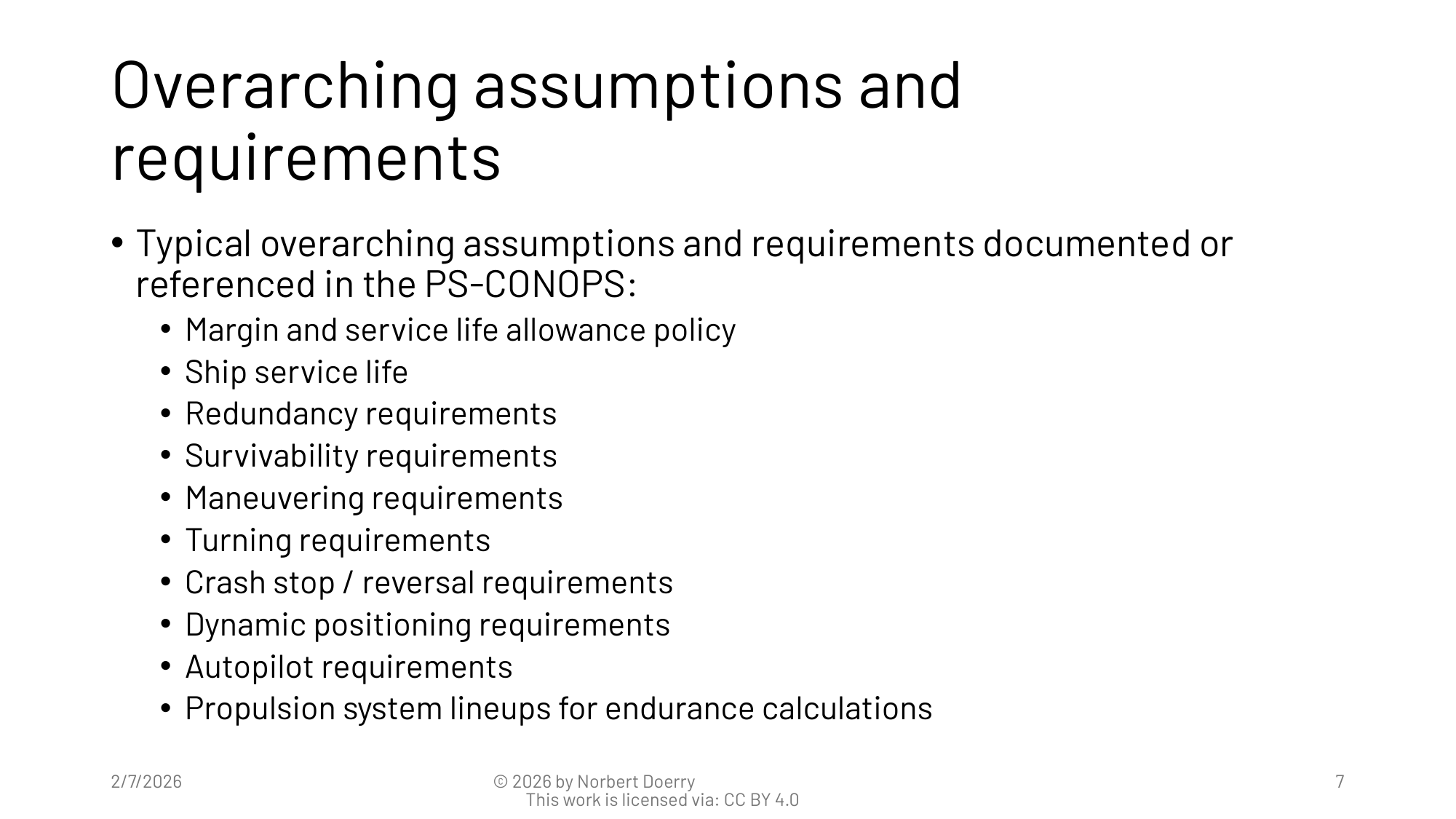

# Overarching assumptions and requirements
Typical overarching assumptions and requirements documented or referenced in the PS-CONOPS:
Margin and service life allowance policy
Ship service life
Redundancy requirements
Survivability requirements
Maneuvering requirements
Turning requirements
Crash stop / reversal requirements
Dynamic positioning requirements
Autopilot requirements
Propulsion system lineups for endurance calculations
2/7/2026
© 2026 by Norbert Doerry                                                                                  This work is licensed via: CC BY 4.0
7